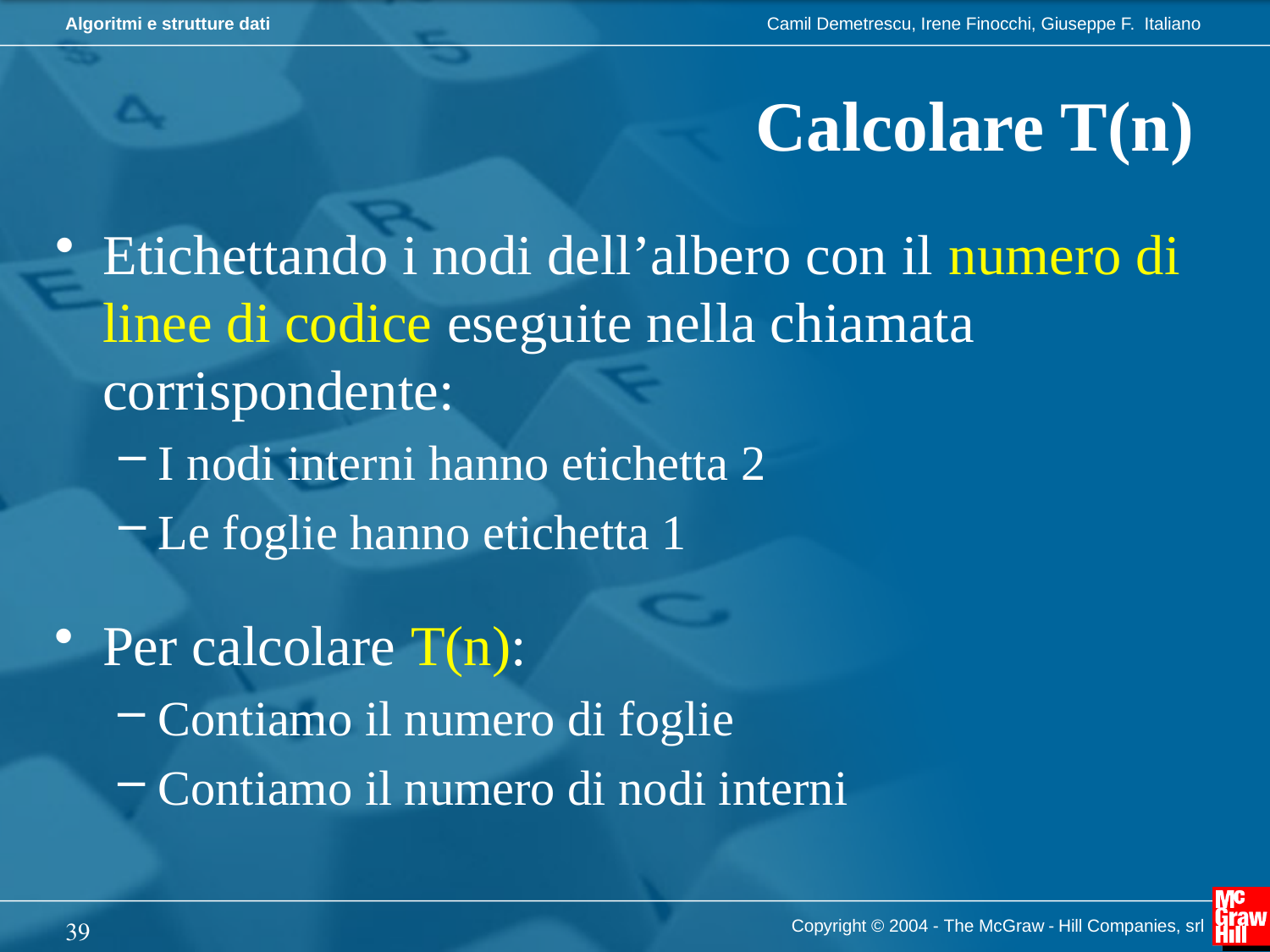

Calcolare T(n)
Etichettando i nodi dell’albero con il numero di linee di codice eseguite nella chiamata corrispondente:
I nodi interni hanno etichetta 2
Le foglie hanno etichetta 1
Per calcolare T(n):
Contiamo il numero di foglie
Contiamo il numero di nodi interni
Copyright © 2004 - The McGraw - Hill Companies, srl
39